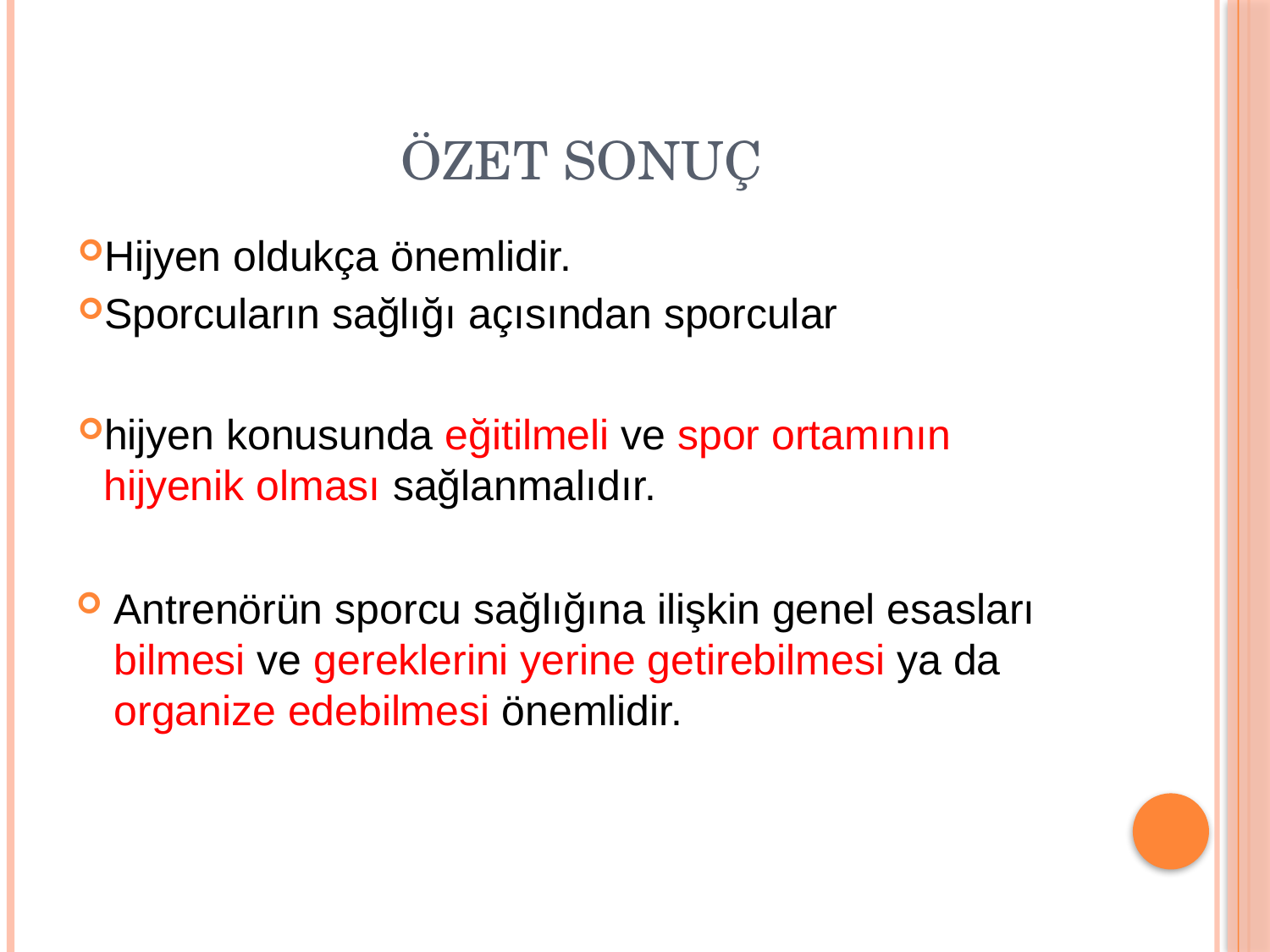

# Özet sonuç
Hijyen oldukça önemlidir.
Sporcuların sağlığı açısından sporcular

hijyen konusunda eğitilmeli ve spor ortamının hijyenik olması sağlanmalıdır.

Antrenörün sporcu sağlığına ilişkin genel esasları bilmesi ve gereklerini yerine getirebilmesi ya da organize edebilmesi önemlidir.